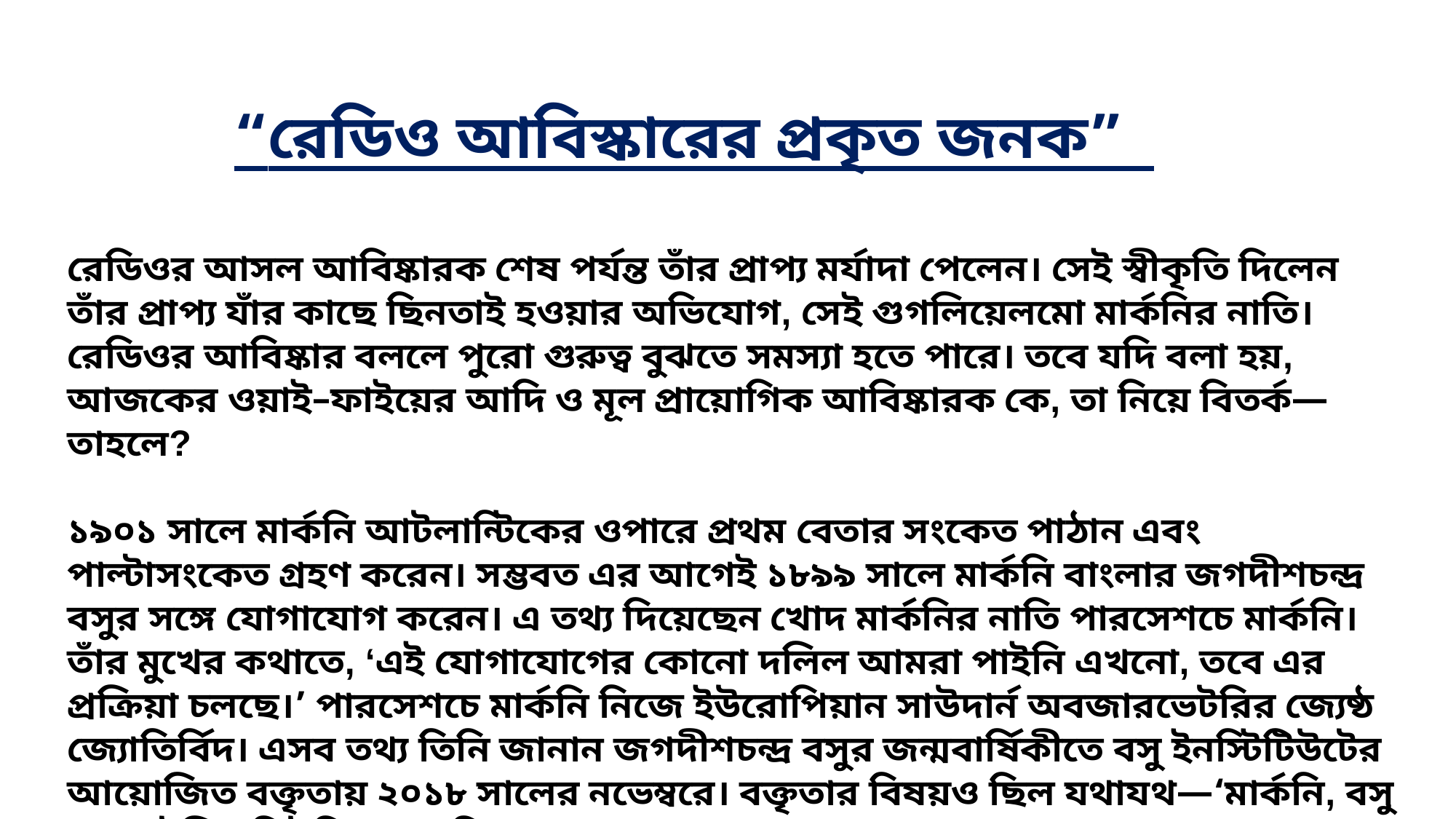

“রেডিও আবিস্কারের প্রকৃত জনক”
রেডিওর আসল আবিষ্কারক শেষ পর্যন্ত তাঁর প্রাপ্য মর্যাদা পেলেন। সেই স্বীকৃতি দিলেন তাঁর প্রাপ্য যাঁর কাছে ছিনতাই হওয়ার অভিযোগ, সেই গুগলিয়েলমো মার্কনির নাতি। রেডিওর আবিষ্কার বললে পুরো গুরুত্ব বুঝতে সমস্যা হতে পারে। তবে যদি বলা হয়, আজকের ওয়াই–ফাইয়ের আদি ও মূল প্রায়োগিক আবিষ্কারক কে, তা নিয়ে বিতর্ক—তাহলে?

১৯০১ সালে মার্কনি আটলান্টিকের ওপারে প্রথম বেতার সংকেত পাঠান এবং পাল্টাসংকেত গ্রহণ করেন। সম্ভবত এর আগেই ১৮৯৯ সালে মার্কনি বাংলার জগদীশচন্দ্র বসুর সঙ্গে যোগাযোগ করেন। এ তথ্য দিয়েছেন খোদ মার্কনির নাতি পারসেশচে মার্কনি। তাঁর মুখের কথাতে, ‘এই যোগাযোগের কোনো দলিল আমরা পাইনি এখনো, তবে এর প্রক্রিয়া চলছে।’ পারসেশচে মার্কনি নিজে ইউরোপিয়ান সাউদার্ন অবজারভেটরির জ্যেষ্ঠ জ্যোতির্বিদ। এসব তথ্য তিনি জানান জগদীশচন্দ্র বসুর জন্মবার্ষিকীতে বসু ইনস্টিটিউটের আয়োজিত বক্তৃতায় ২০১৮ সালের নভেম্বরে। বক্তৃতার বিষয়ও ছিল যথাযথ—‘মার্কনি, বসু এবং টেলিকমিউনিকেশন বিপ্লব’।